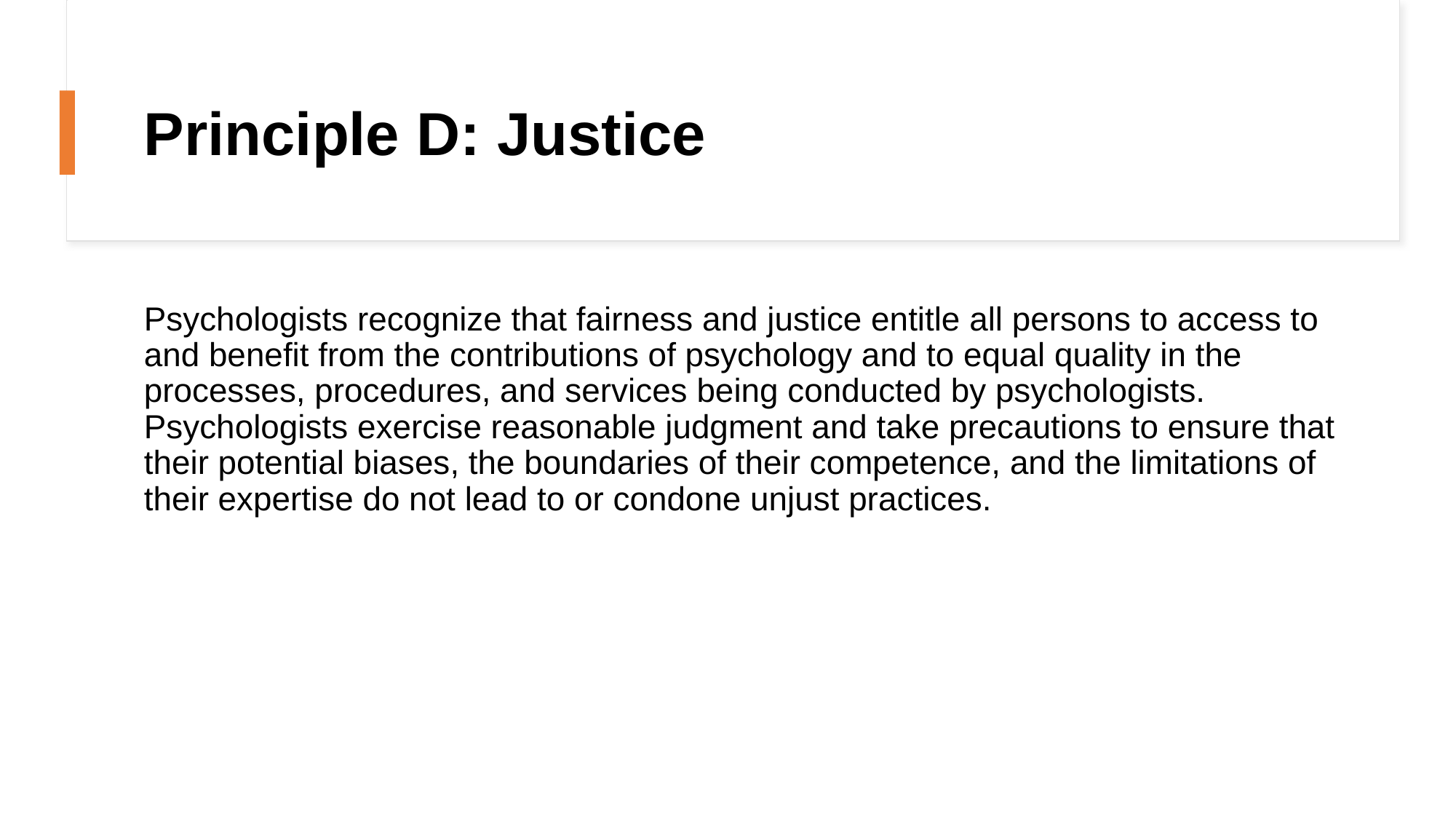

# Principle D: Justice

Psychologists recognize that fairness and justice entitle all persons to access to and benefit from the contributions of psychology and to equal quality in the processes, procedures, and services being conducted by psychologists. Psychologists exercise reasonable judgment and take precautions to ensure that their potential biases, the boundaries of their competence, and the limitations of their expertise do not lead to or condone unjust practices.